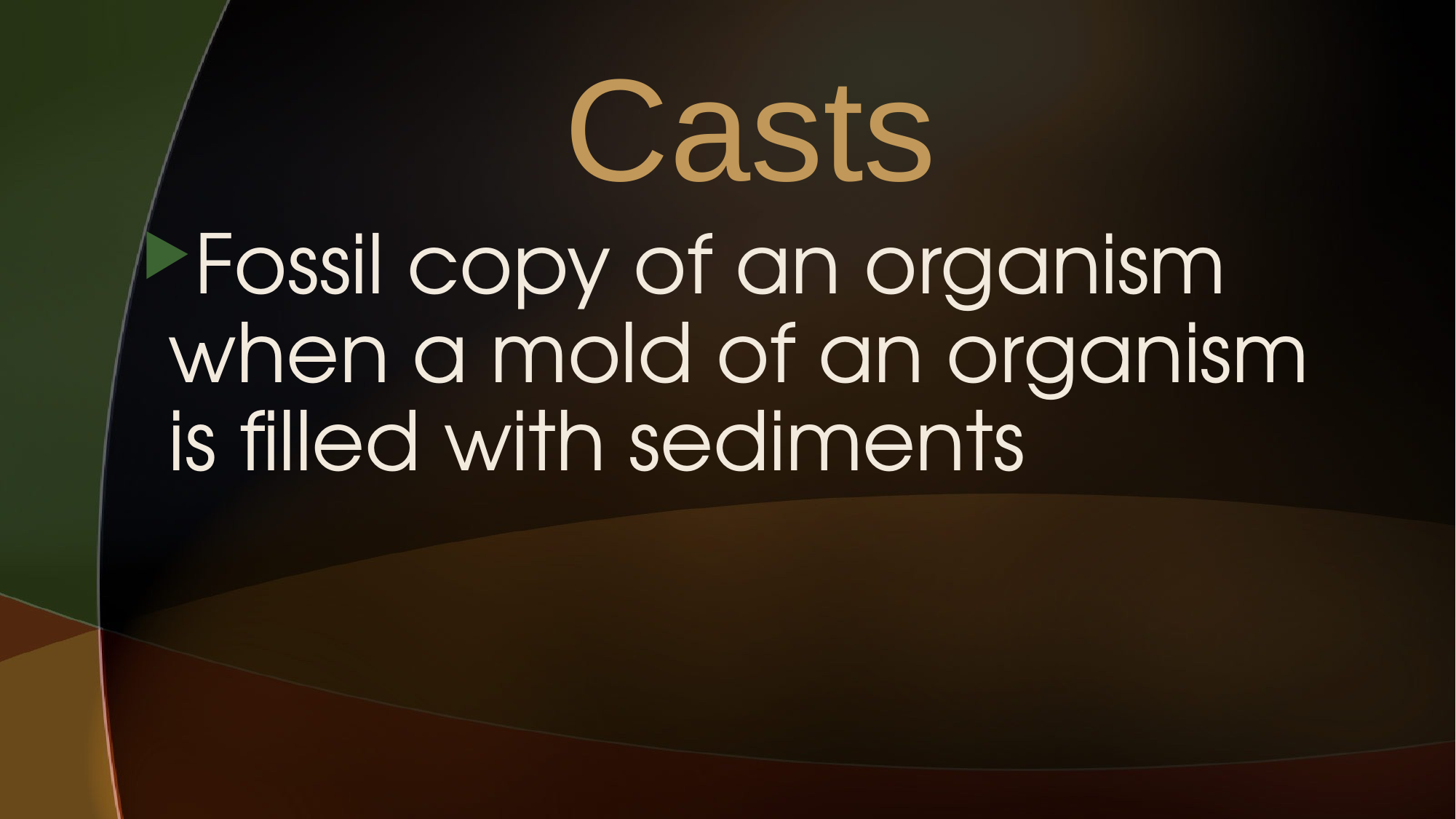

# Casts
Fossil copy of an organism when a mold of an organism is filled with sediments